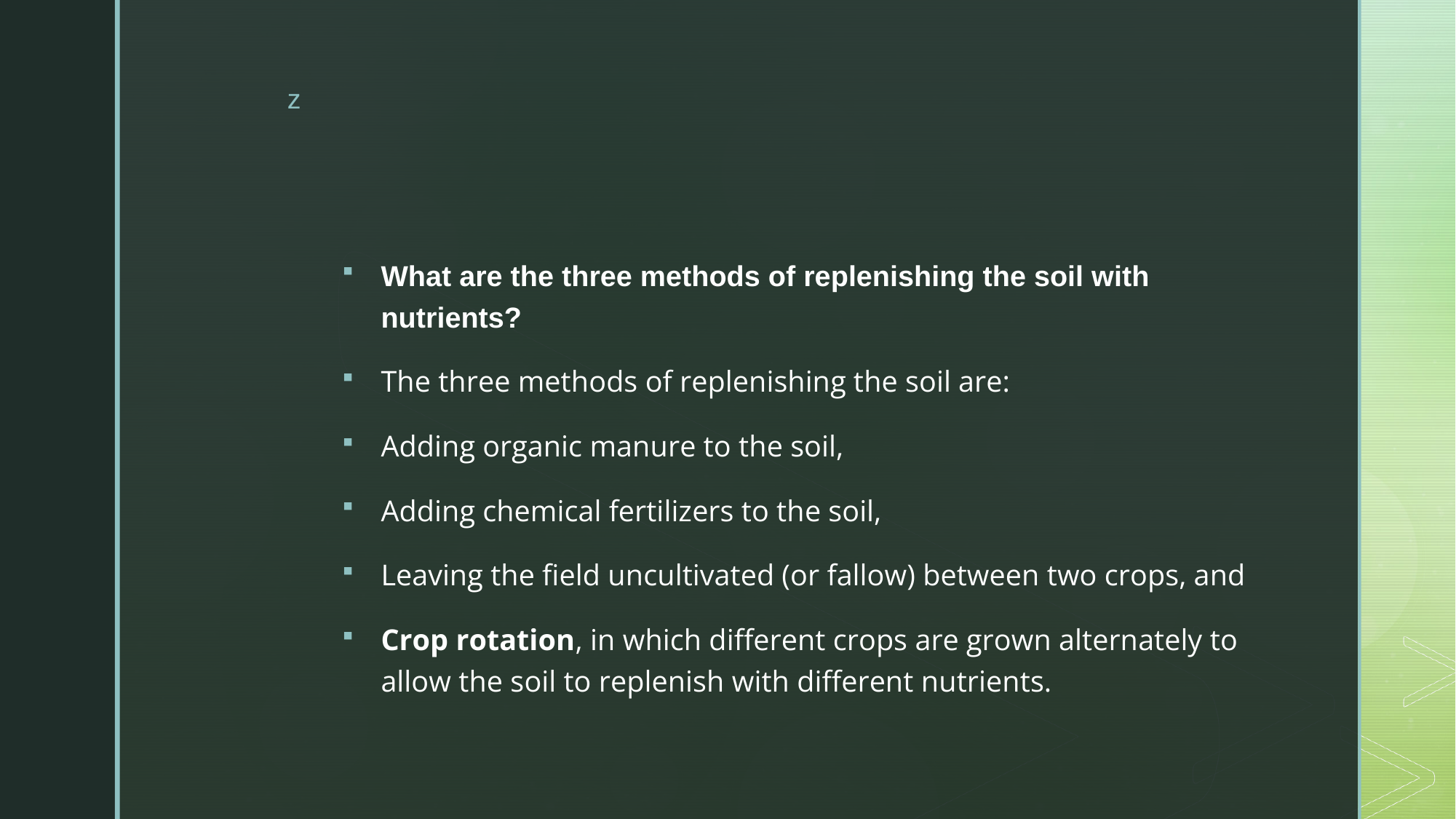

#
What are the three methods of replenishing the soil with nutrients?
The three methods of replenishing the soil are:
Adding organic manure to the soil,
Adding chemical fertilizers to the soil,
Leaving the field uncultivated (or fallow) between two crops, and
Crop rotation, in which different crops are grown alternately to allow the soil to replenish with different nutrients.